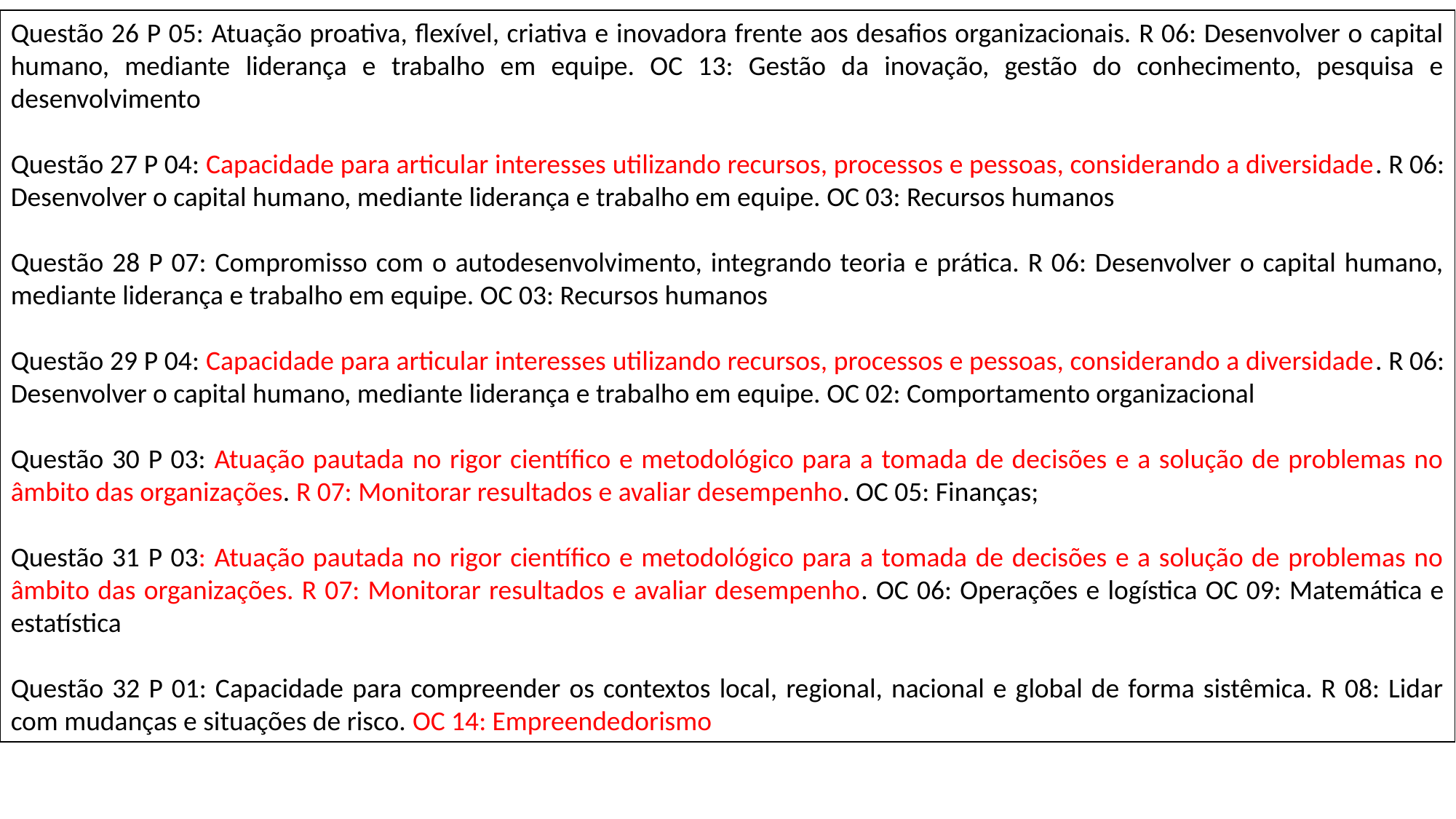

Questão 26 P 05: Atuação proativa, flexível, criativa e inovadora frente aos desafios organizacionais. R 06: Desenvolver o capital humano, mediante liderança e trabalho em equipe. OC 13: Gestão da inovação, gestão do conhecimento, pesquisa e desenvolvimento

Questão 27 P 04: Capacidade para articular interesses utilizando recursos, processos e pessoas, considerando a diversidade. R 06: Desenvolver o capital humano, mediante liderança e trabalho em equipe. OC 03: Recursos humanos

Questão 28 P 07: Compromisso com o autodesenvolvimento, integrando teoria e prática. R 06: Desenvolver o capital humano, mediante liderança e trabalho em equipe. OC 03: Recursos humanos

Questão 29 P 04: Capacidade para articular interesses utilizando recursos, processos e pessoas, considerando a diversidade. R 06: Desenvolver o capital humano, mediante liderança e trabalho em equipe. OC 02: Comportamento organizacional

Questão 30 P 03: Atuação pautada no rigor científico e metodológico para a tomada de decisões e a solução de problemas no âmbito das organizações. R 07: Monitorar resultados e avaliar desempenho. OC 05: Finanças;

Questão 31 P 03: Atuação pautada no rigor científico e metodológico para a tomada de decisões e a solução de problemas no âmbito das organizações. R 07: Monitorar resultados e avaliar desempenho. OC 06: Operações e logística OC 09: Matemática e estatística

Questão 32 P 01: Capacidade para compreender os contextos local, regional, nacional e global de forma sistêmica. R 08: Lidar com mudanças e situações de risco. OC 14: Empreendedorismo